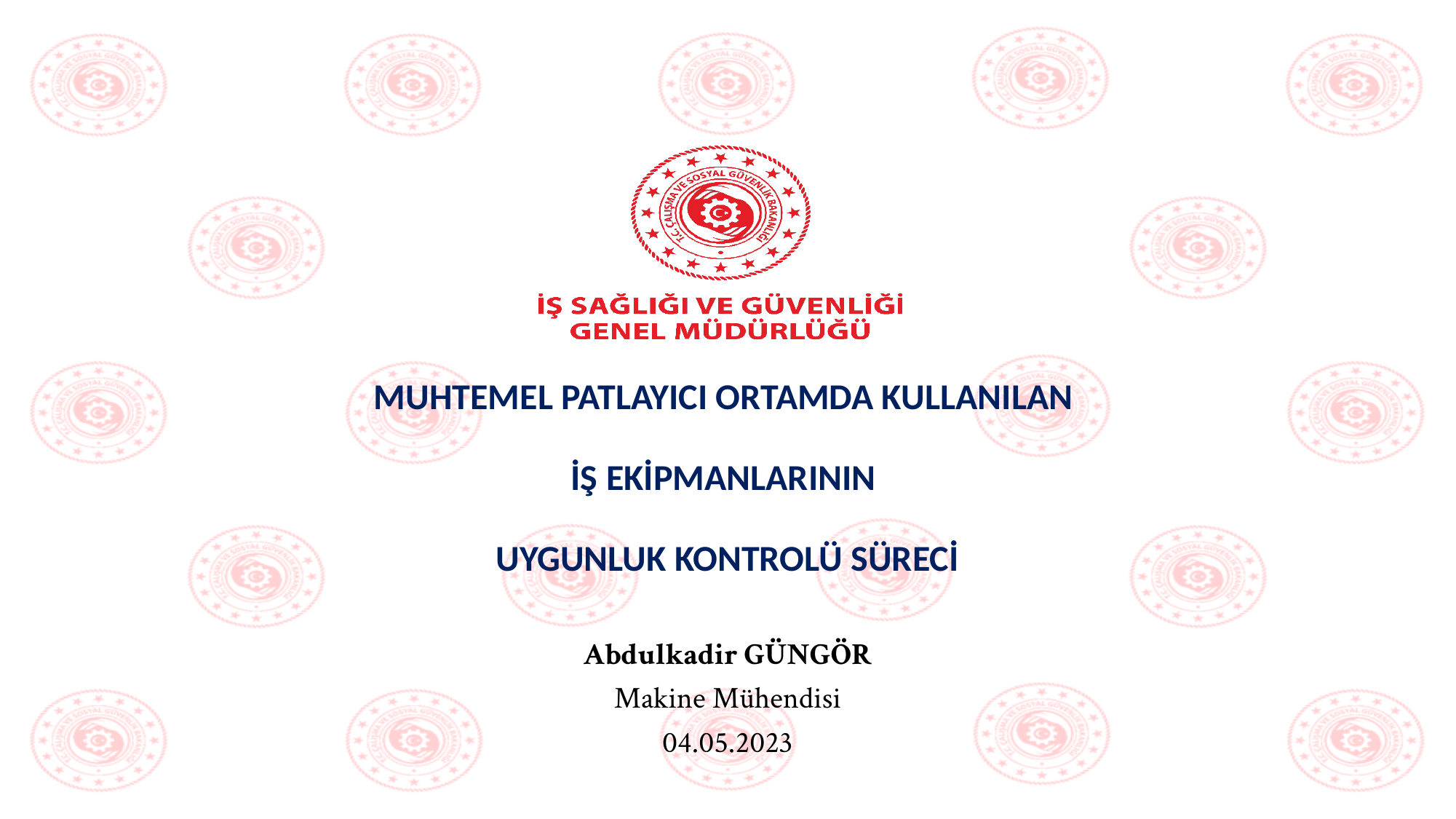

MUHTEMEL PATLAYICI ORTAMDA KULLANILAN
İŞ EKİPMANLARININ
UYGUNLUK KONTROLÜ SÜRECİ

Abdulkadir GÜNGÖR
Makine Mühendisi
04.05.2023